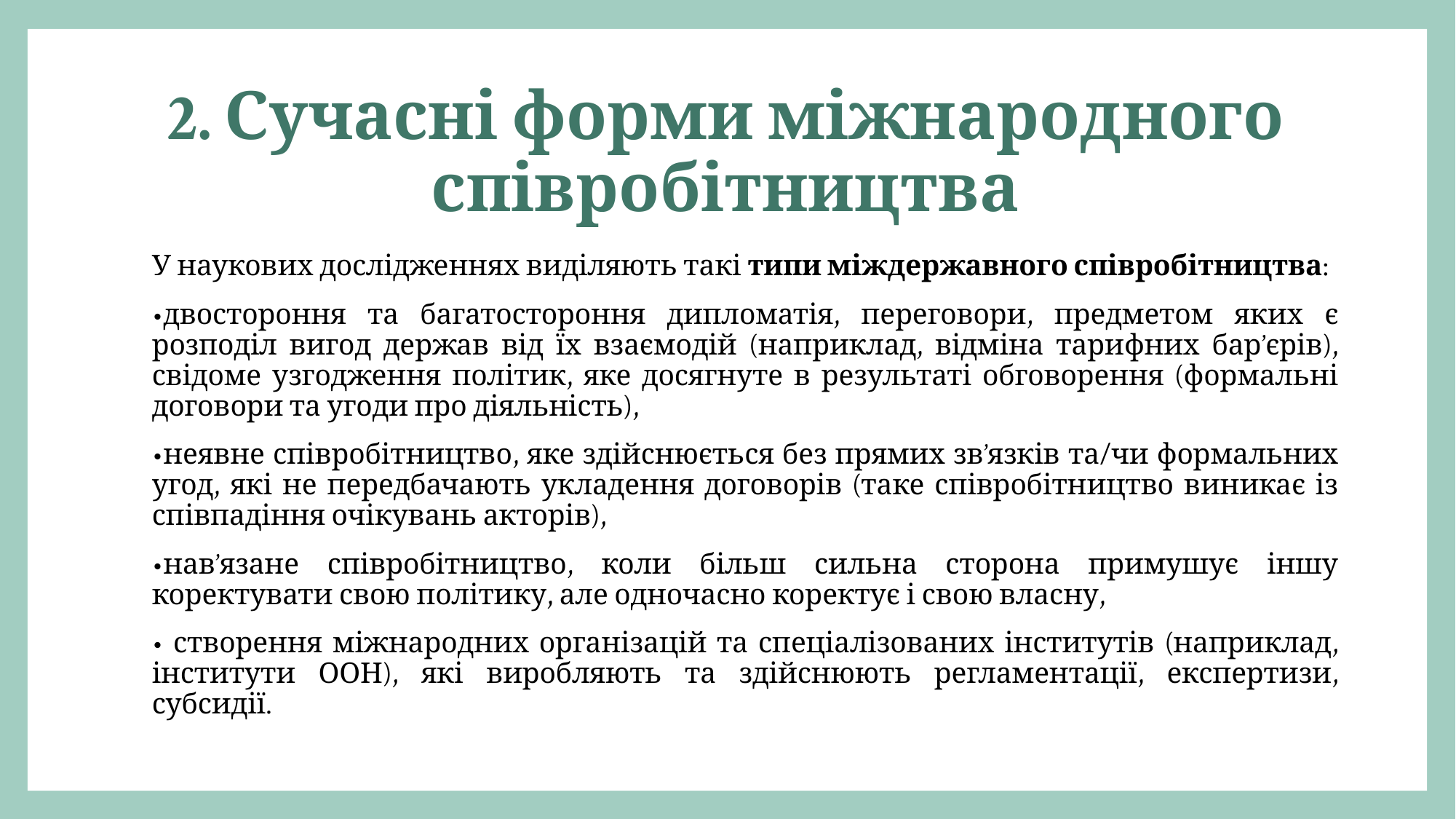

# 2. Сучасні форми міжнародного співробітництва
У наукових дослідженнях виділяють такі типи міждержавного співробітництва:
•двостороння та багатостороння дипломатія, переговори, предметом яких є розподіл вигод держав від їх взаємодій (наприклад, відміна тарифних бар’єрів), свідоме узгодження політик, яке досягнуте в результаті обговорення (формальні договори та угоди про діяльність),
•неявне співробітництво, яке здійснюється без прямих зв’язків та/чи формальних угод, які не передбачають укладення договорів (таке співробітництво виникає із співпадіння очікувань акторів),
•нав’язане співробітництво, коли більш сильна сторона примушує іншу коректувати свою політику, але одночасно коректує і свою власну,
• створення міжнародних організацій та спеціалізованих інститутів (наприклад, інститути ООН), які виробляють та здійснюють регламентації, експертизи, субсидії.